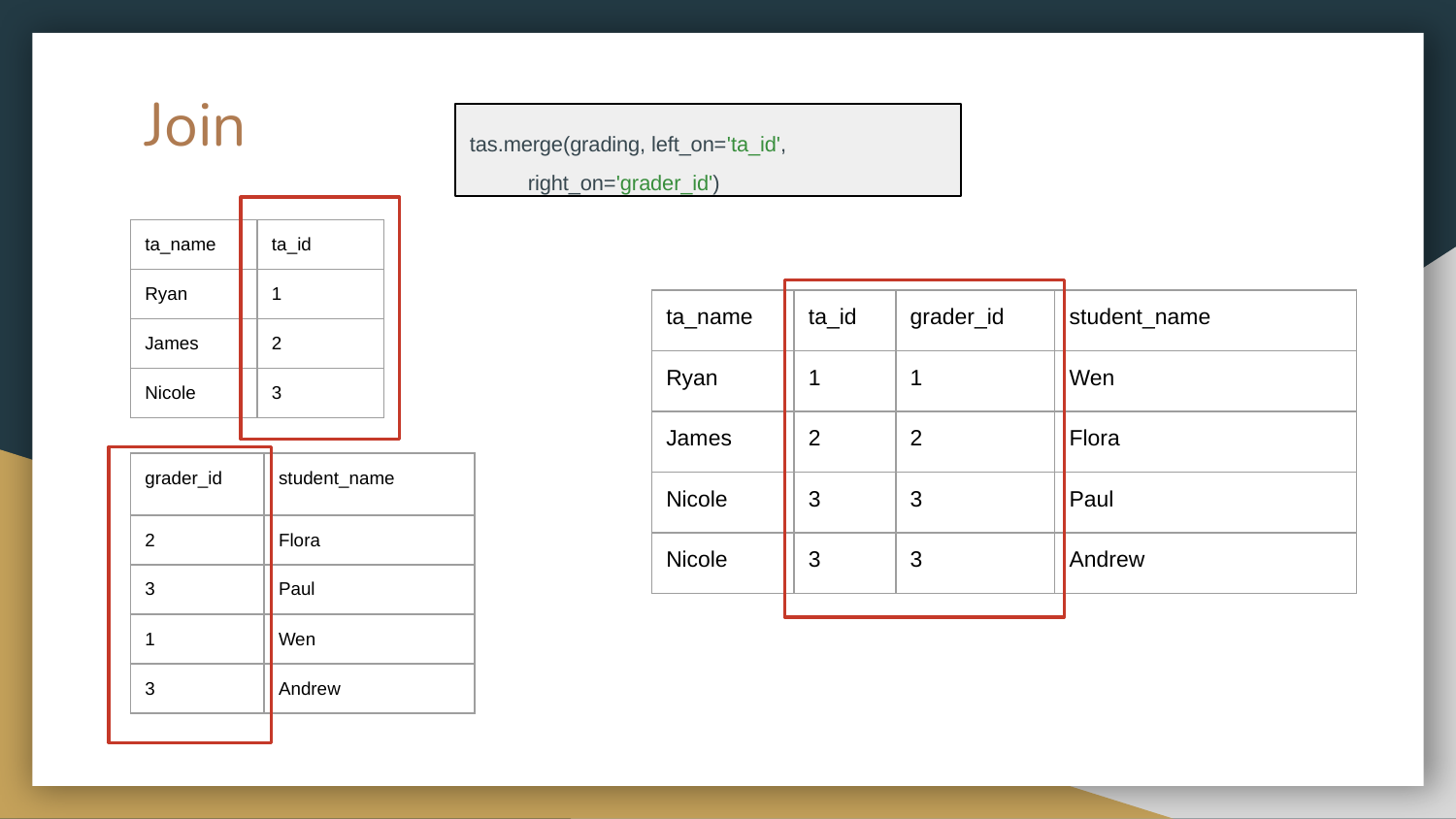

# Join
tas.merge(grading, left_on='ta_id',
          right_on='grader_id')

| ta\_name | ta\_id |
| --- | --- |
| Ryan | 1 |
| James | 2 |
| Nicole | 3 |

| ta\_name | ta\_id | grader\_id | student\_name |
| --- | --- | --- | --- |
| Ryan | 1 | 1 | Wen |
| James | 2 | 2 | Flora |
| Nicole | 3 | 3 | Paul |
| Nicole | 3 | 3 | Andrew |

| grader\_id | student\_name |
| --- | --- |
| 2 | Flora |
| 3 | Paul |
| 1 | Wen |
| 3 | Andrew |